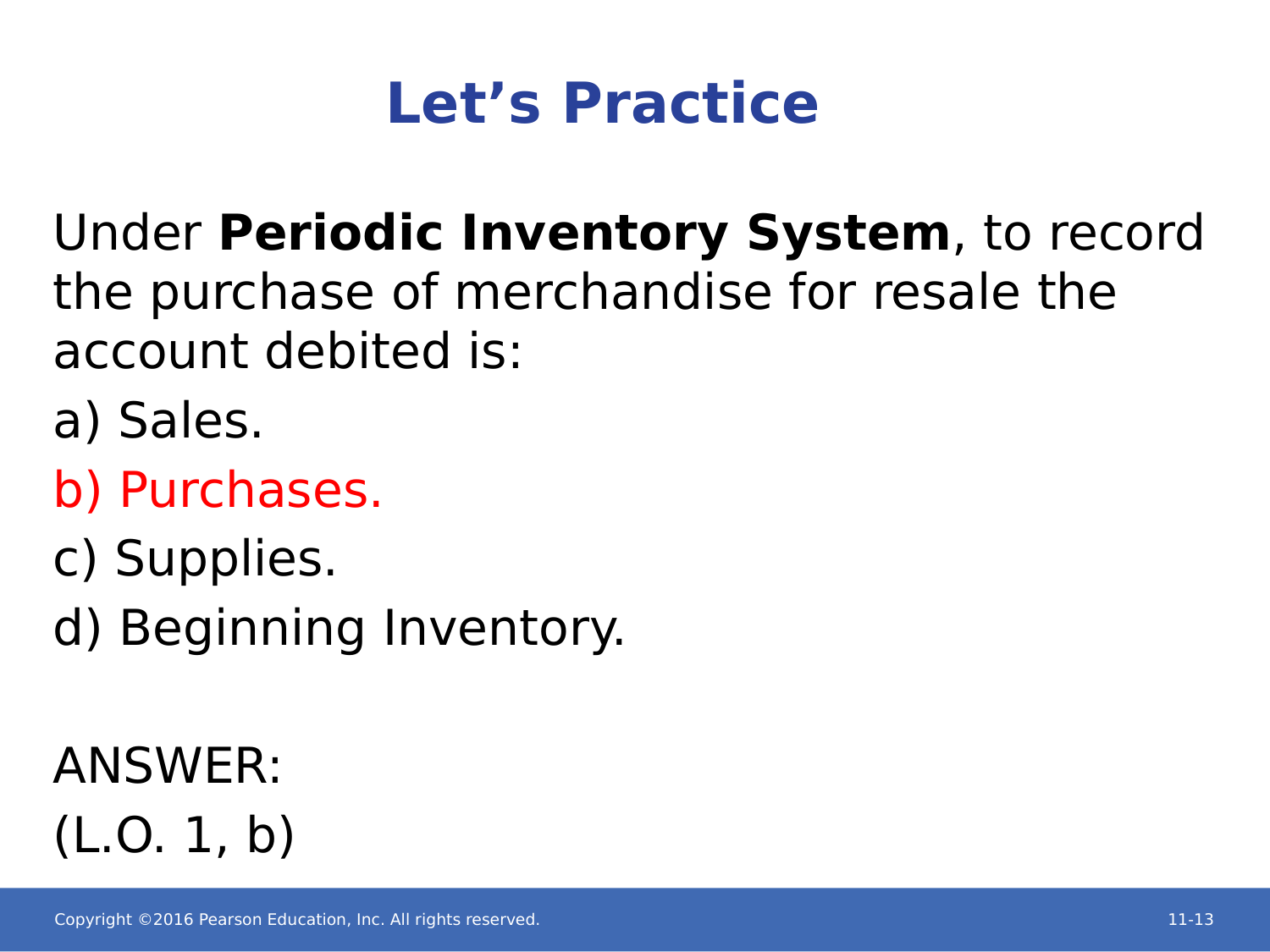

Let’s Practice
Under Periodic Inventory System, to record the purchase of merchandise for resale the account debited is:
a) Sales.
b) Purchases.
c) Supplies.
d) Beginning Inventory.

ANSWER:
(L.O. 1, b)